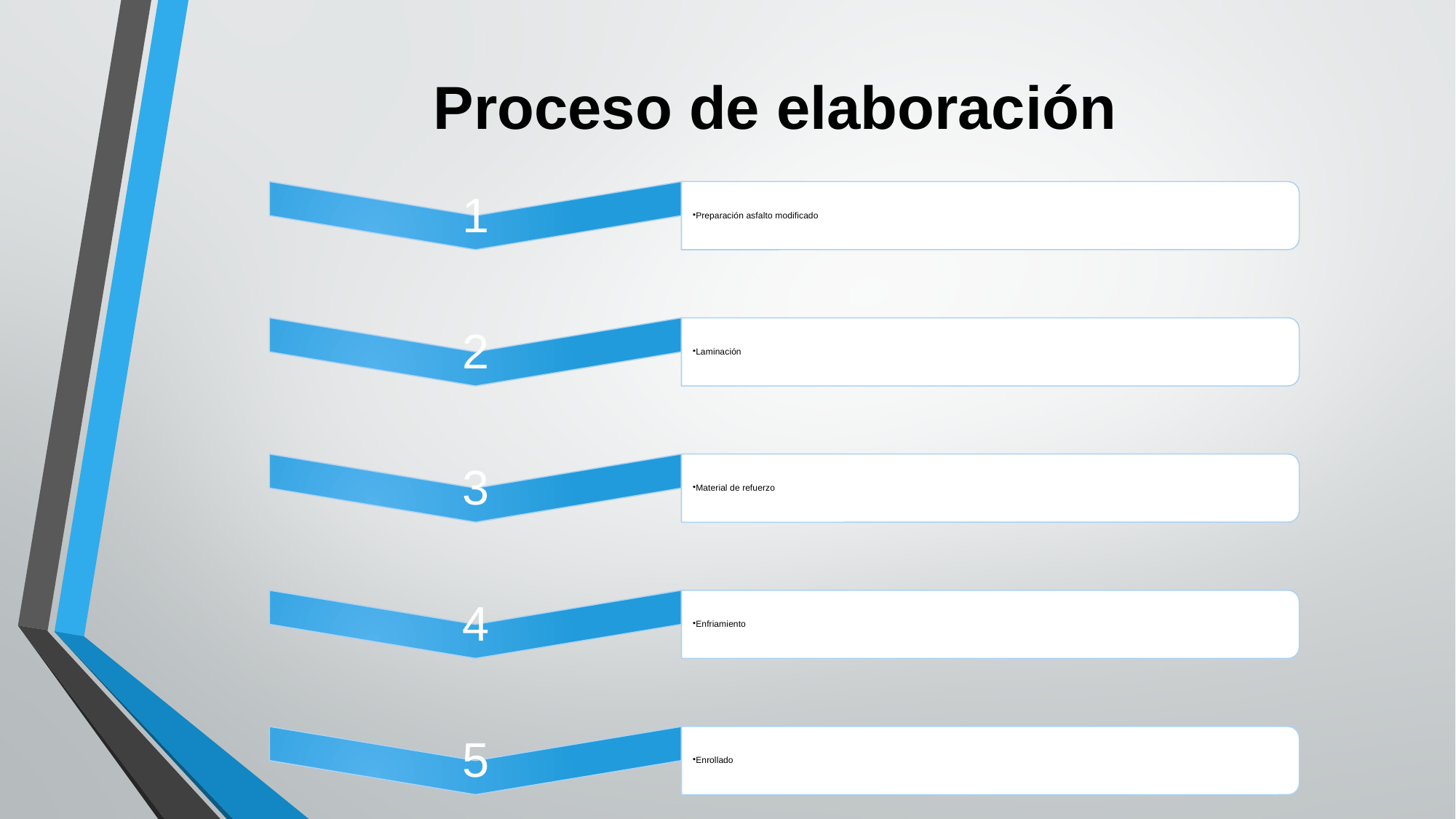

# Proceso de elaboración
1
Preparación asfalto modificado
2
Laminación
3
Material de refuerzo
Enrollado
Enfriamiento
4
5